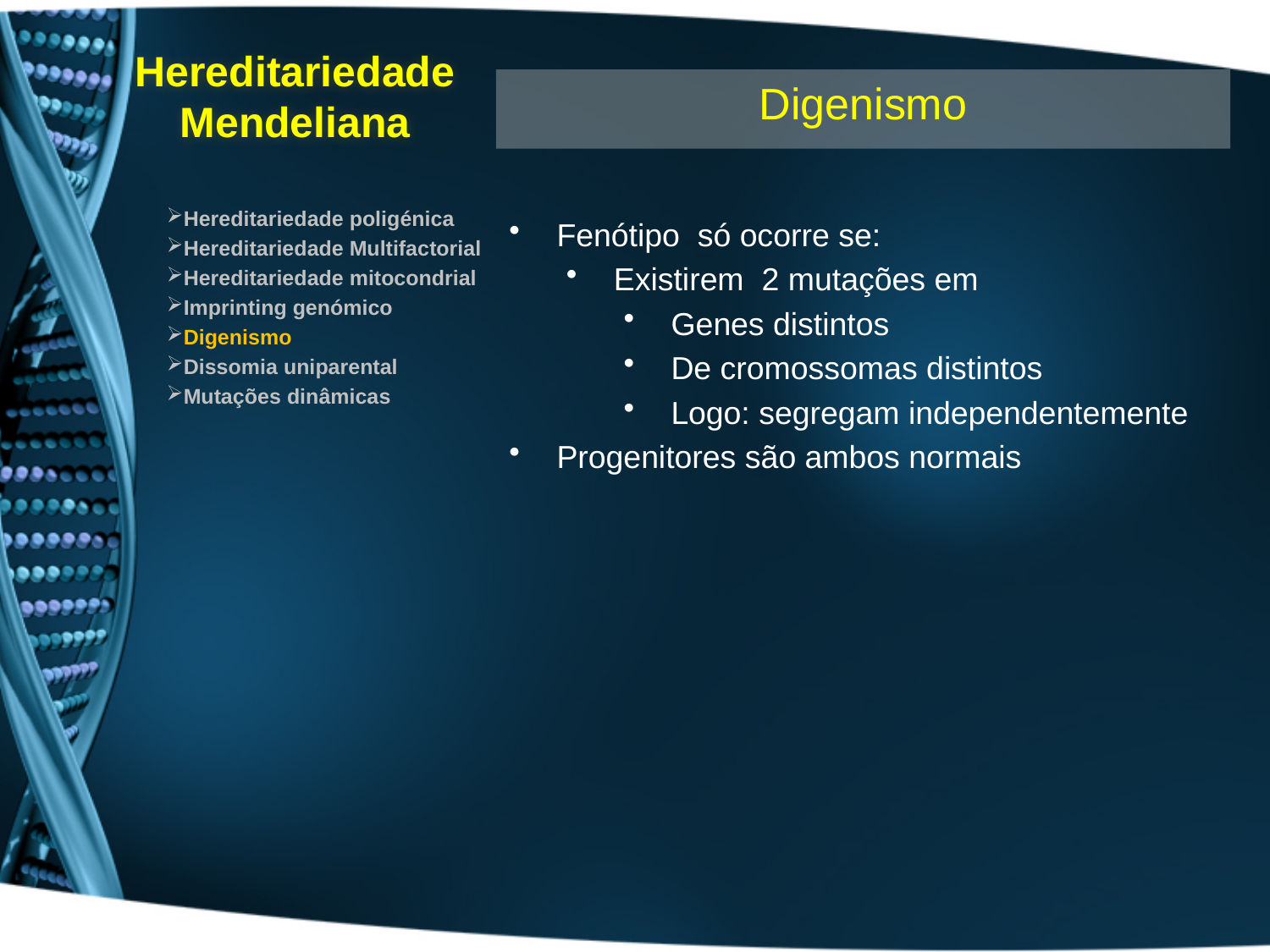

# Hereditariedade Mendeliana
Digenismo

Hereditariedade poligénica
Hereditariedade Multifactorial
Hereditariedade mitocondrial
Imprinting genómico
Digenismo
Dissomia uniparental
Mutações dinâmicas

Fenótipo  só ocorre se:
Existirem  2 mutações em
Genes distintos
De cromossomas distintos
Logo: segregam independentemente
Progenitores são ambos normais